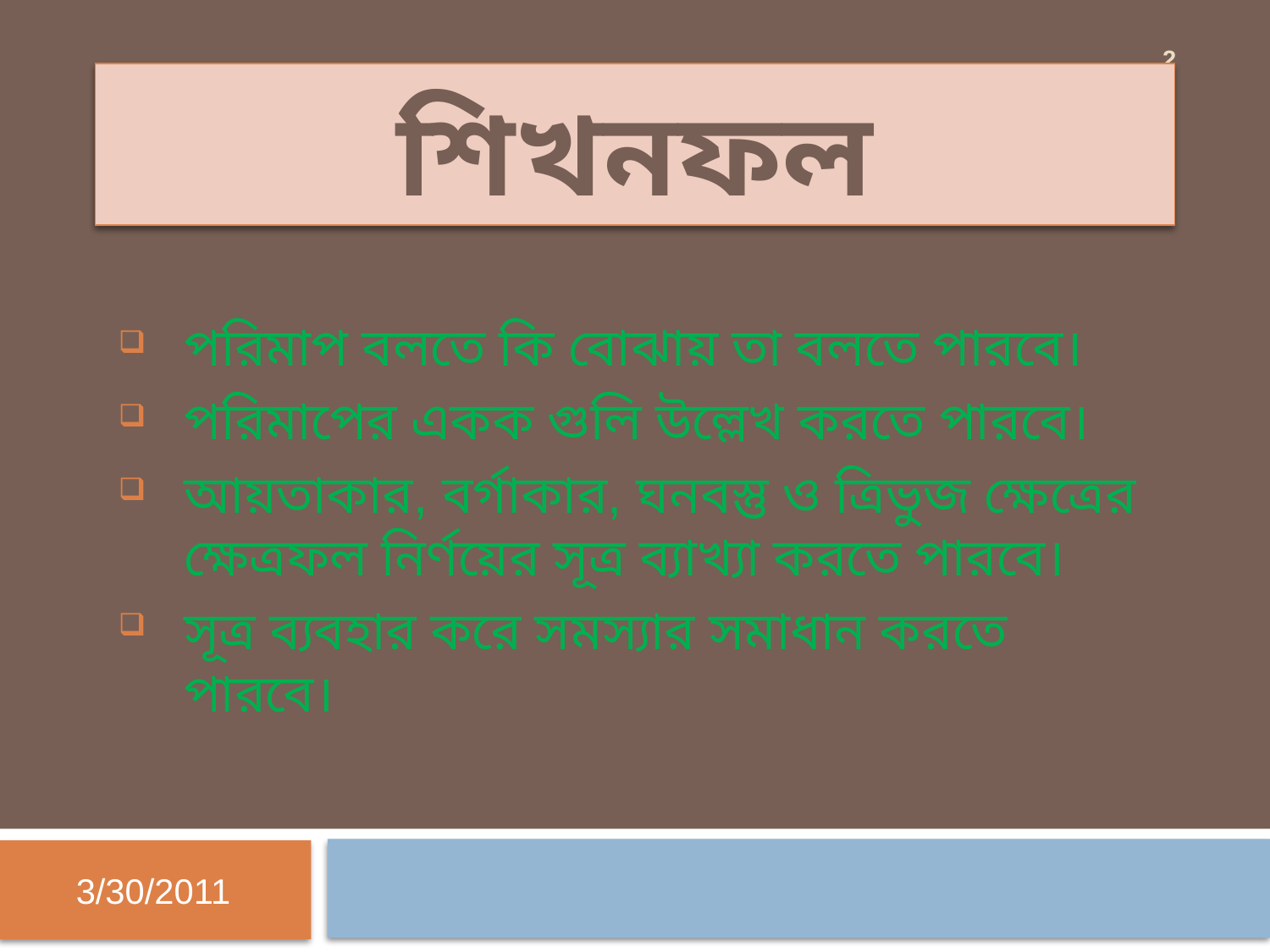

2
# শিখনফল
পরিমাপ বলতে কি বোঝায় তা বলতে পারবে।
পরিমাপের একক গুলি উল্লেখ করতে পারবে।
আয়তাকার, বর্গাকার, ঘনবস্তু ও ত্রিভুজ ক্ষেত্রের ক্ষেত্রফল নির্ণয়ের সূত্র ব্যাখ্যা করতে পারবে।
সূত্র ব্যবহার করে সমস্যার সমাধান করতে পারবে।
3/30/2011